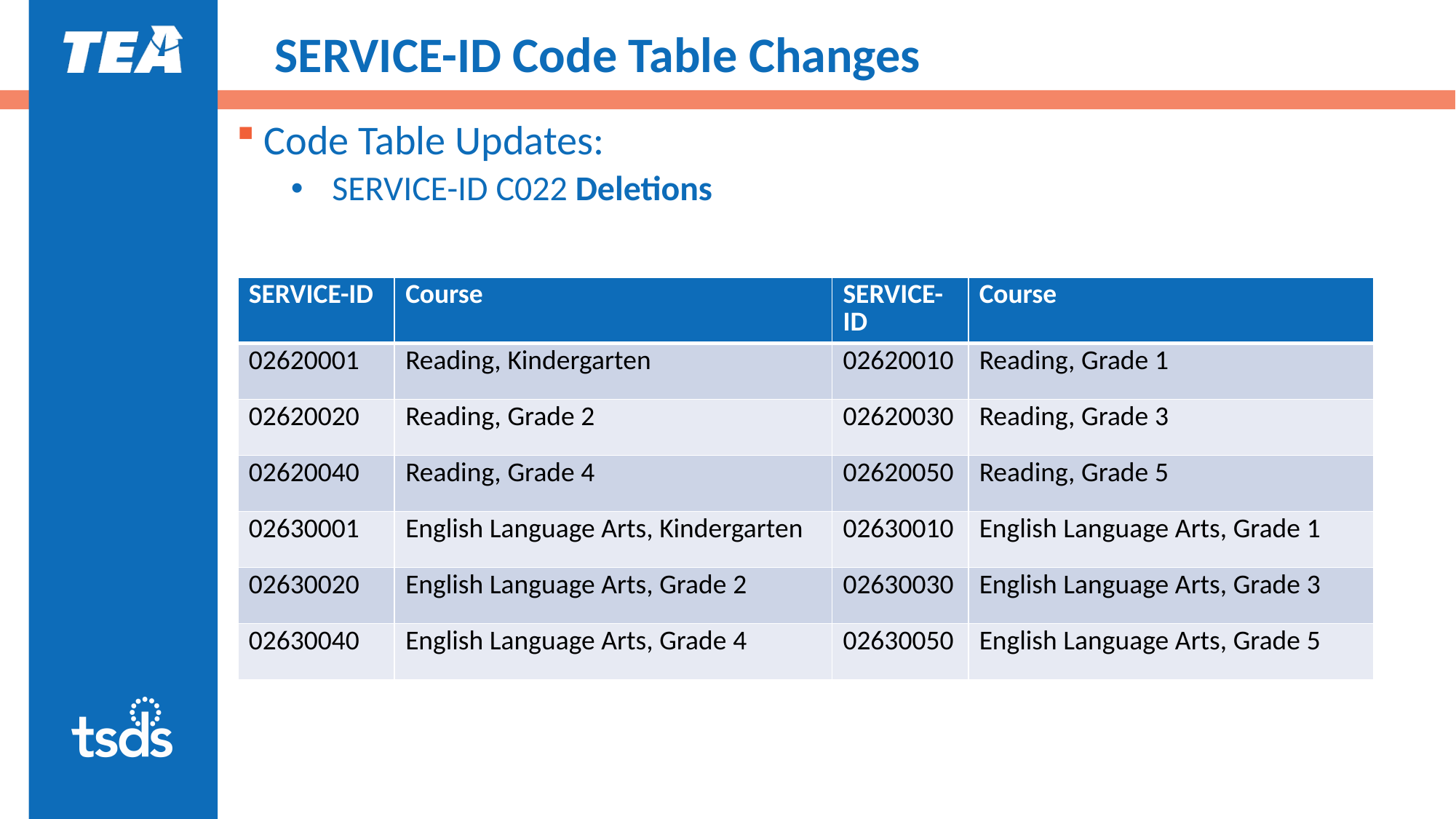

# SERVICE-ID Code Table Changes
Code Table Updates:
SERVICE-ID C022 Deletions
| SERVICE-ID | Course | SERVICE-ID | Course |
| --- | --- | --- | --- |
| 02620001 | Reading, Kindergarten | 02620010 | Reading, Grade 1 |
| 02620020 | Reading, Grade 2 | 02620030 | Reading, Grade 3 |
| 02620040 | Reading, Grade 4 | 02620050 | Reading, Grade 5 |
| 02630001 | English Language Arts, Kindergarten | 02630010 | English Language Arts, Grade 1 |
| 02630020 | English Language Arts, Grade 2 | 02630030 | English Language Arts, Grade 3 |
| 02630040 | English Language Arts, Grade 4 | 02630050 | English Language Arts, Grade 5 |